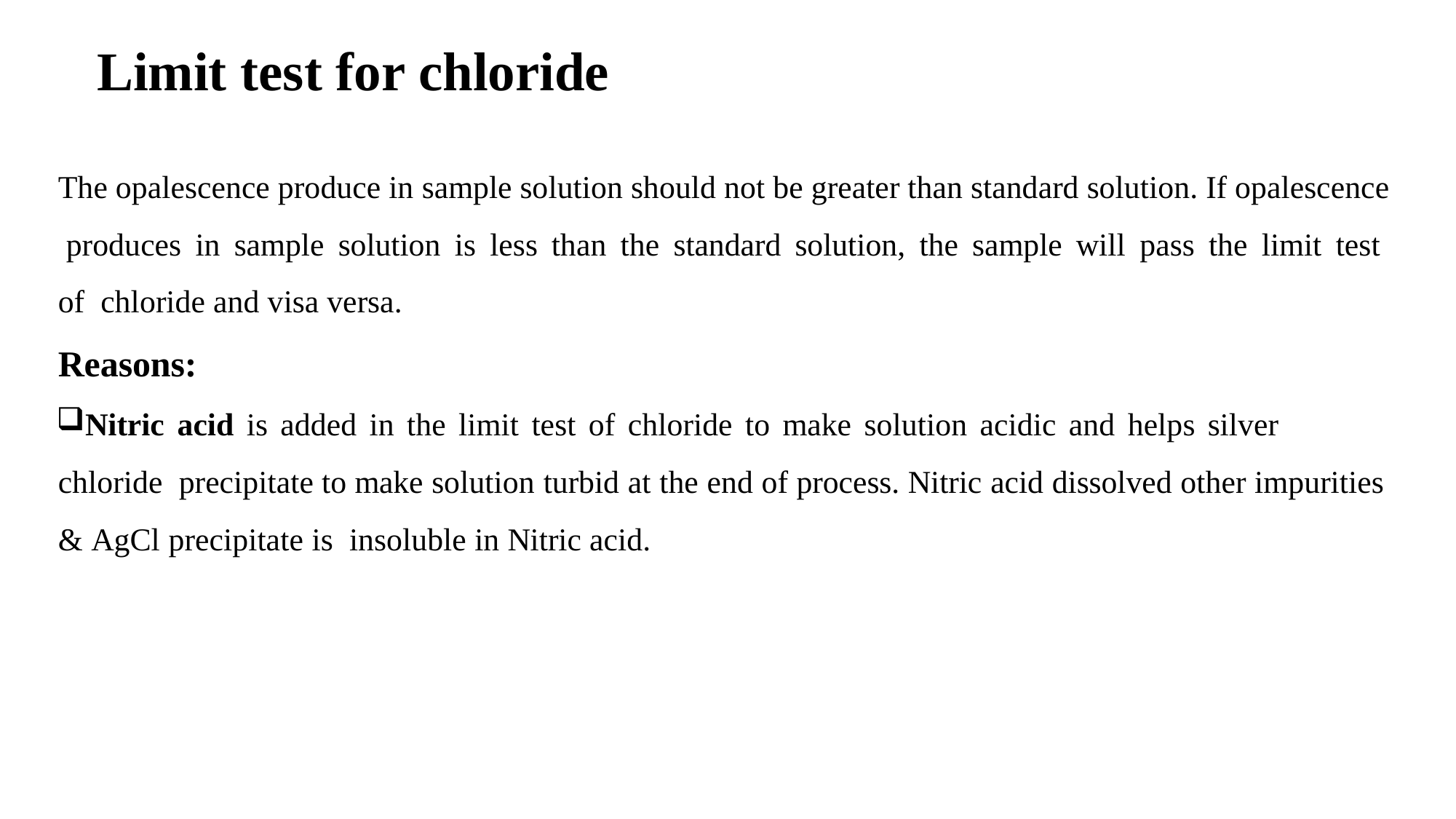

# Limit test for chloride
The opalescence produce in sample solution should not be greater than standard solution. If opalescence  produces in sample solution is less than the standard solution, the sample will pass the limit test of  chloride and visa versa.
Reasons:
Nitric acid is added in the limit test of chloride to make solution acidic and helps silver chloride  precipitate to make solution turbid at the end of process. Nitric acid dissolved other impurities & AgCl precipitate is  insoluble in Nitric acid.